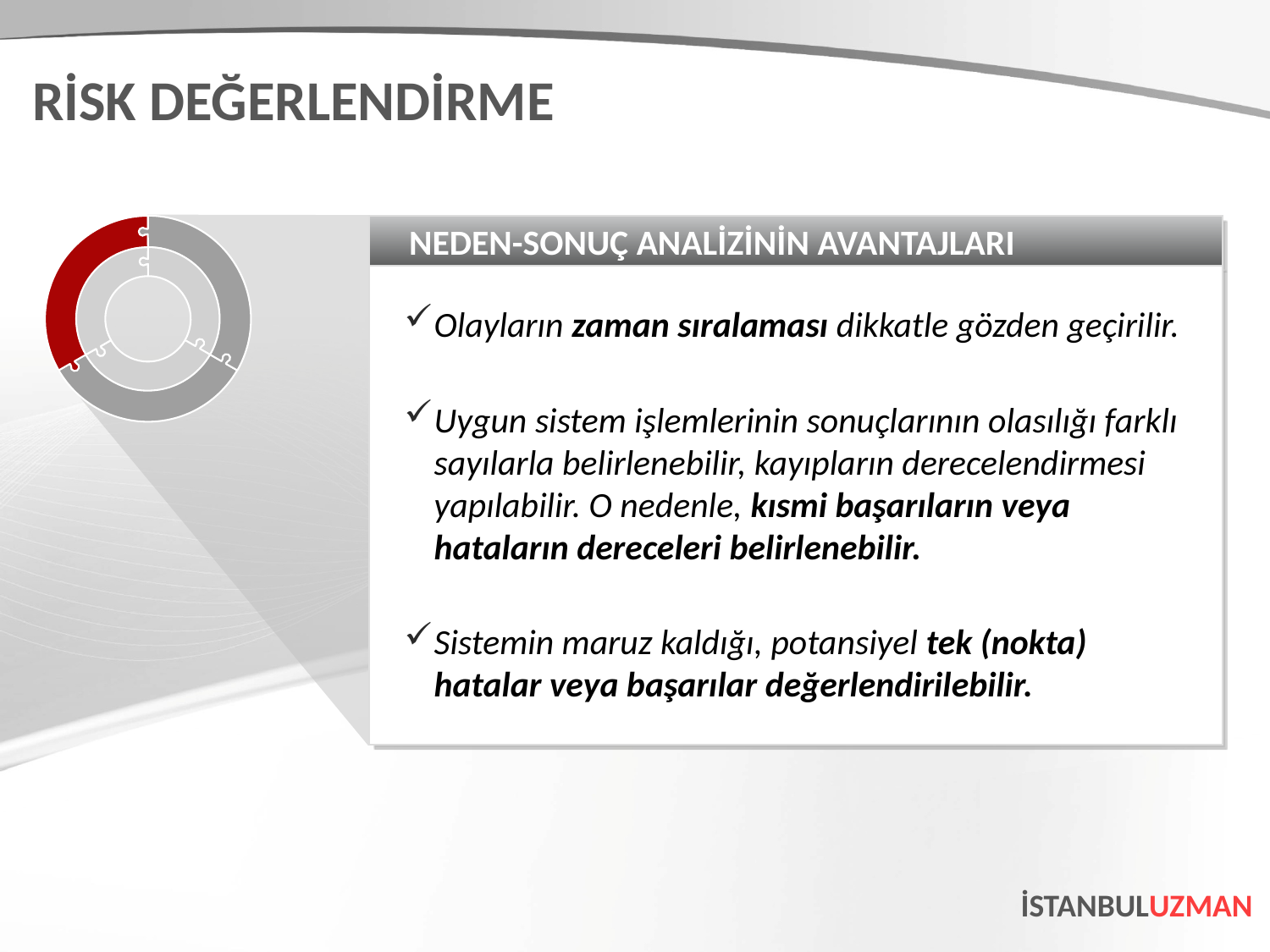

RİSK DEĞERLENDİRME

NEDEN-SONUÇ ANALİZİNİN AVANTAJLARI

Olayların zaman sıralaması dikkatle gözden geçirilir.

Uygun sistem işlemlerinin sonuçlarının olasılığı farklı  sayılarla belirlenebilir, kayıpların derecelendirmesi yapılabilir. O nedenle, kısmi başarıların veya hataların dereceleri belirlenebilir.

Sistemin maruz kaldığı, potansiyel tek (nokta) hatalar veya başarılar değerlendirilebilir.

İSTANBULUZMAN